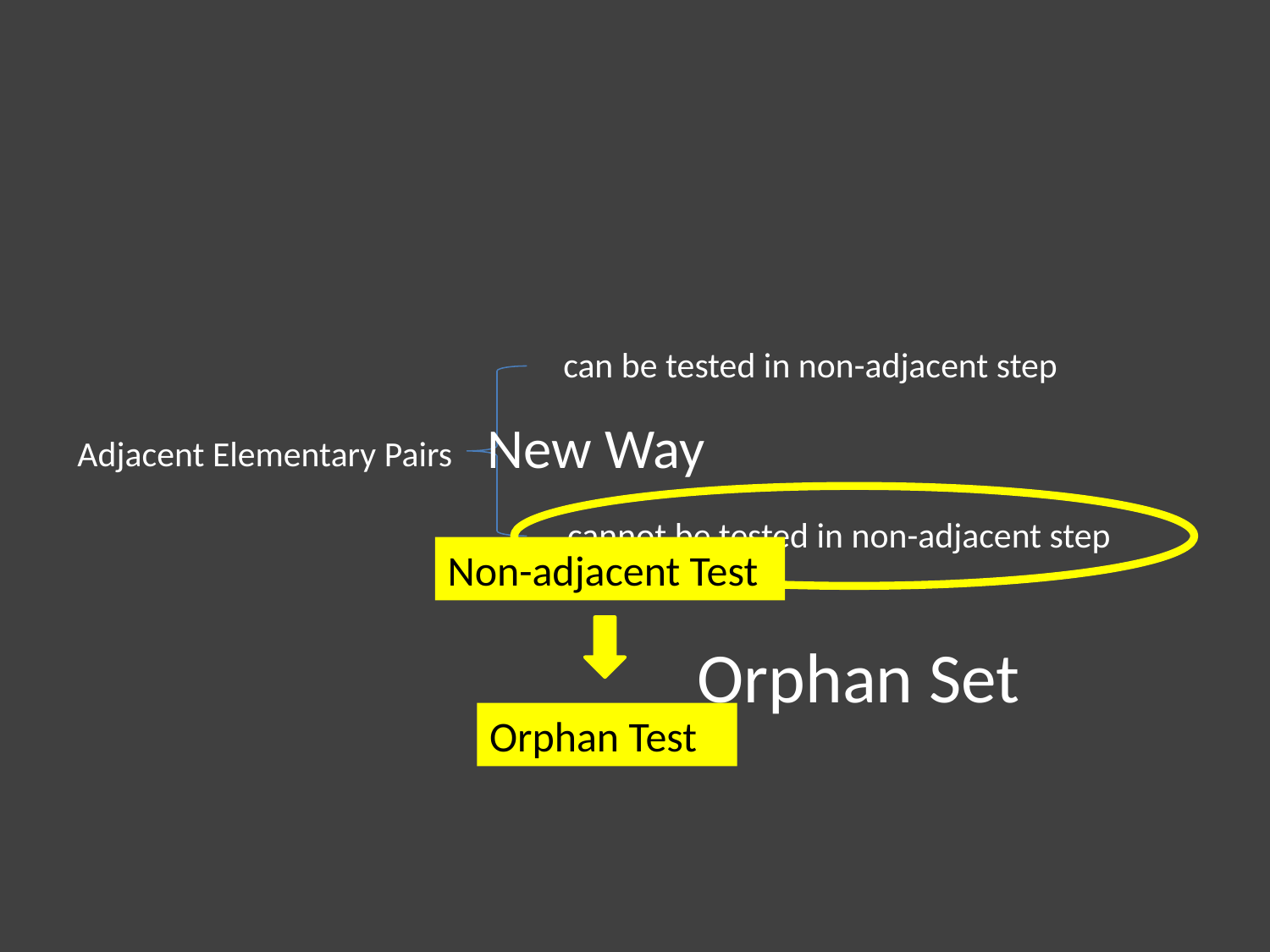

can be tested in non-adjacent step

New Way
Adjacent Elementary Pairs

cannot be tested in non-adjacent step
Non-adjacent Test

Orphan Set
Orphan Test